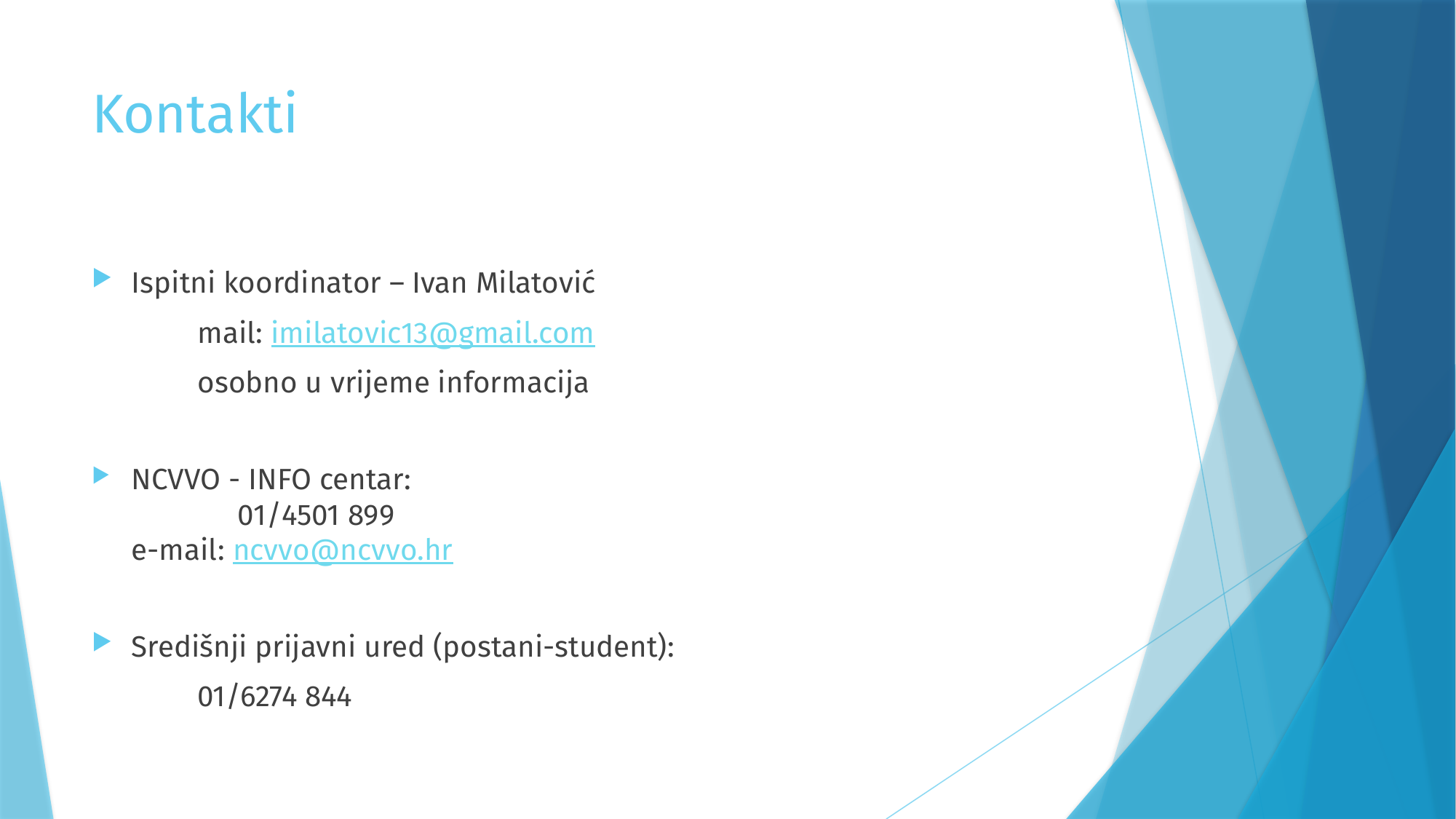

# Kontakti
Ispitni koordinator – Ivan Milatović
	mail: imilatovic13@gmail.com
	osobno u vrijeme informacija

	NCVVO - INFO centar: 
 	01/4501 899
	e-mail: ncvvo@ncvvo.hr

Središnji prijavni ured (postani-student):
	01/6274 844